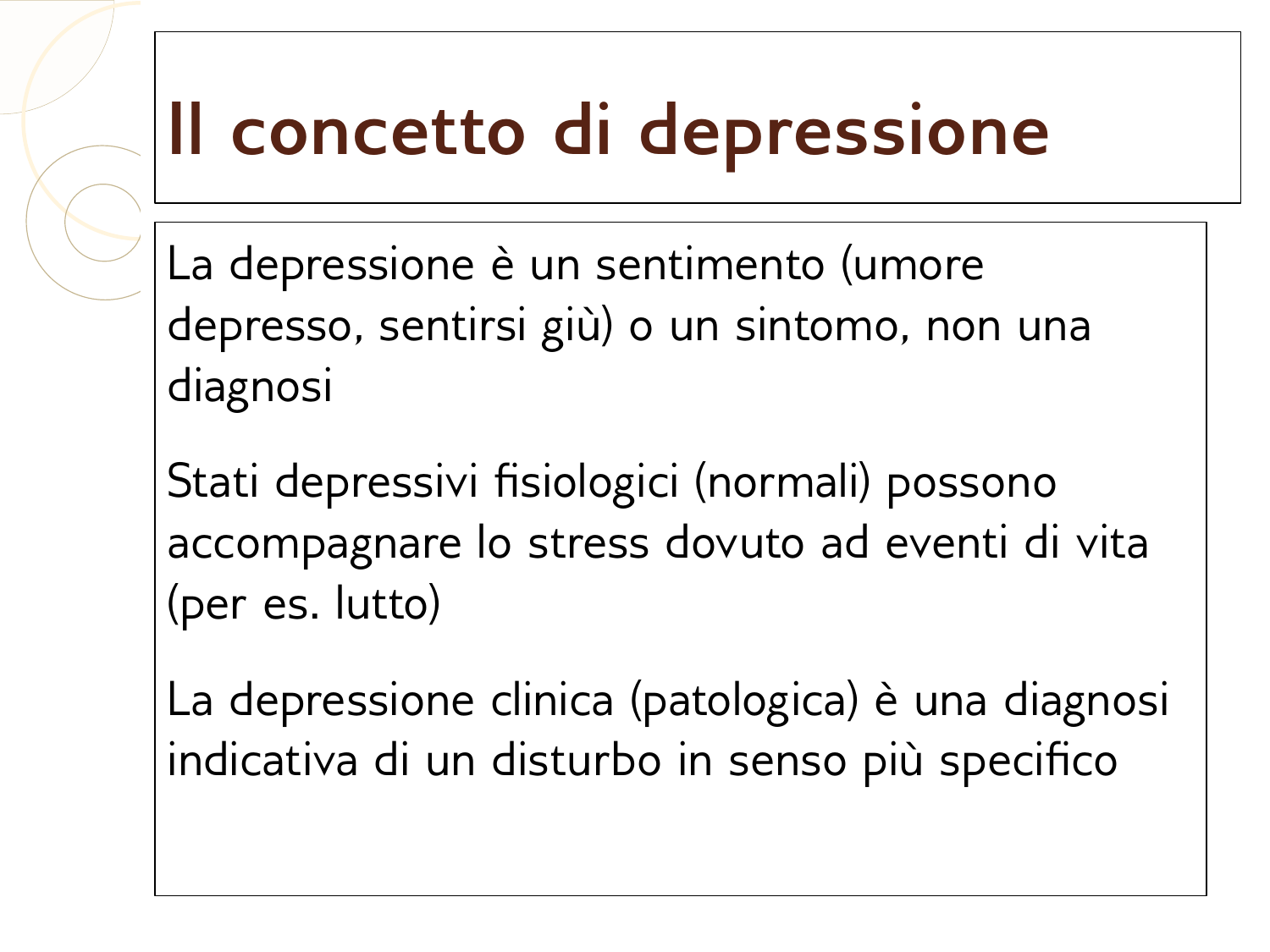

Il concetto di depressione
La depressione è un sentimento (umore depresso, sentirsi giù) o un sintomo, non una diagnosi
Stati depressivi fisiologici (normali) possono accompagnare lo stress dovuto ad eventi di vita (per es. lutto)
La depressione clinica (patologica) è una diagnosi indicativa di un disturbo in senso più specifico